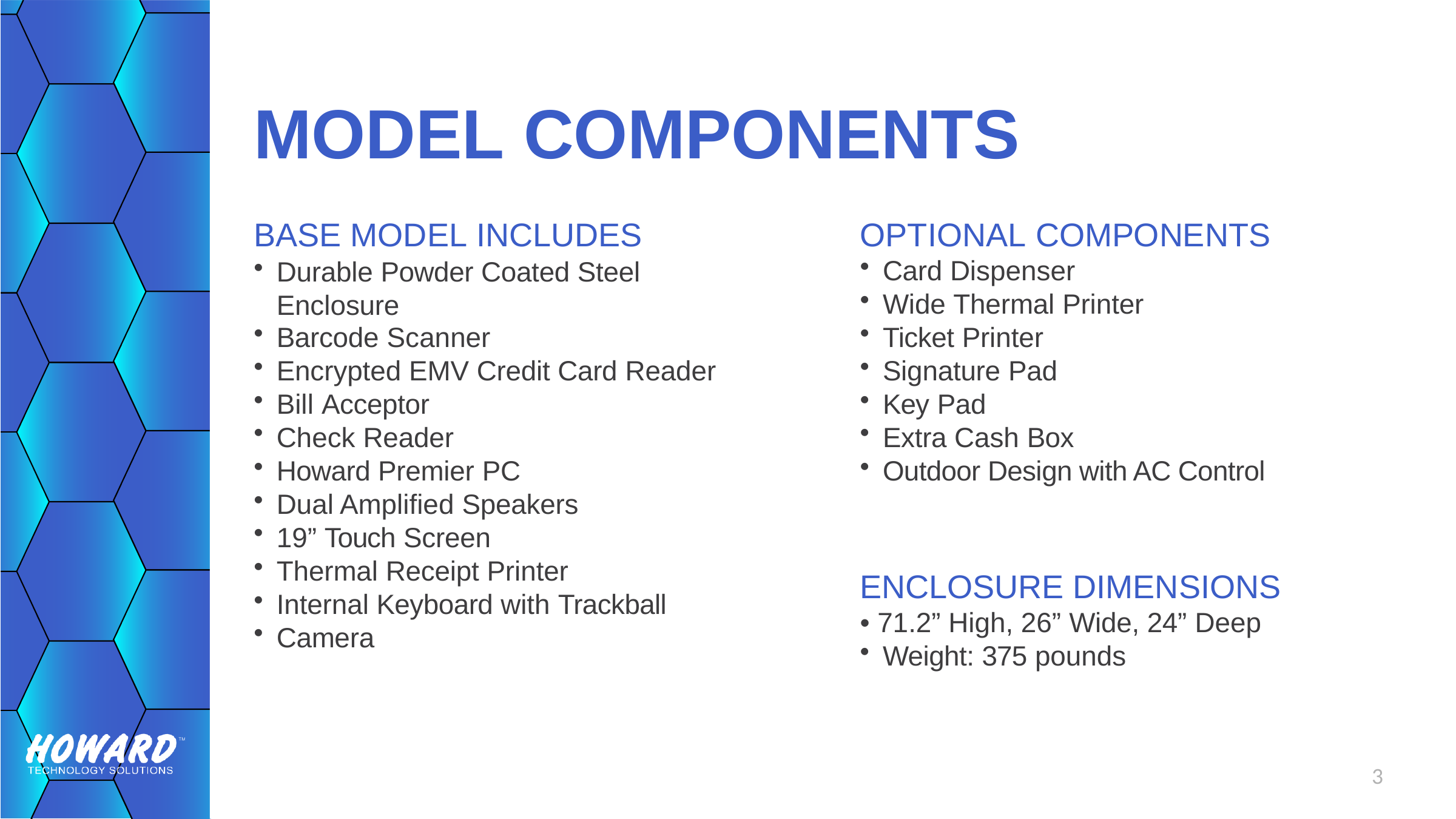

# MODEL COMPONENTS
BASE MODEL INCLUDES
Durable Powder Coated Steel Enclosure
Barcode Scanner
Encrypted EMV Credit Card Reader
Bill Acceptor
Check Reader
Howard Premier PC
Dual Amplified Speakers
19” Touch Screen
Thermal Receipt Printer
Internal Keyboard with Trackball
Camera
OPTIONAL COMPONENTS
Card Dispenser
Wide Thermal Printer
Ticket Printer
Signature Pad
Key Pad
Extra Cash Box
Outdoor Design with AC Control
ENCLOSURE DIMENSIONS
• 71.2” High, 26” Wide, 24” Deep
Weight: 375 pounds
3